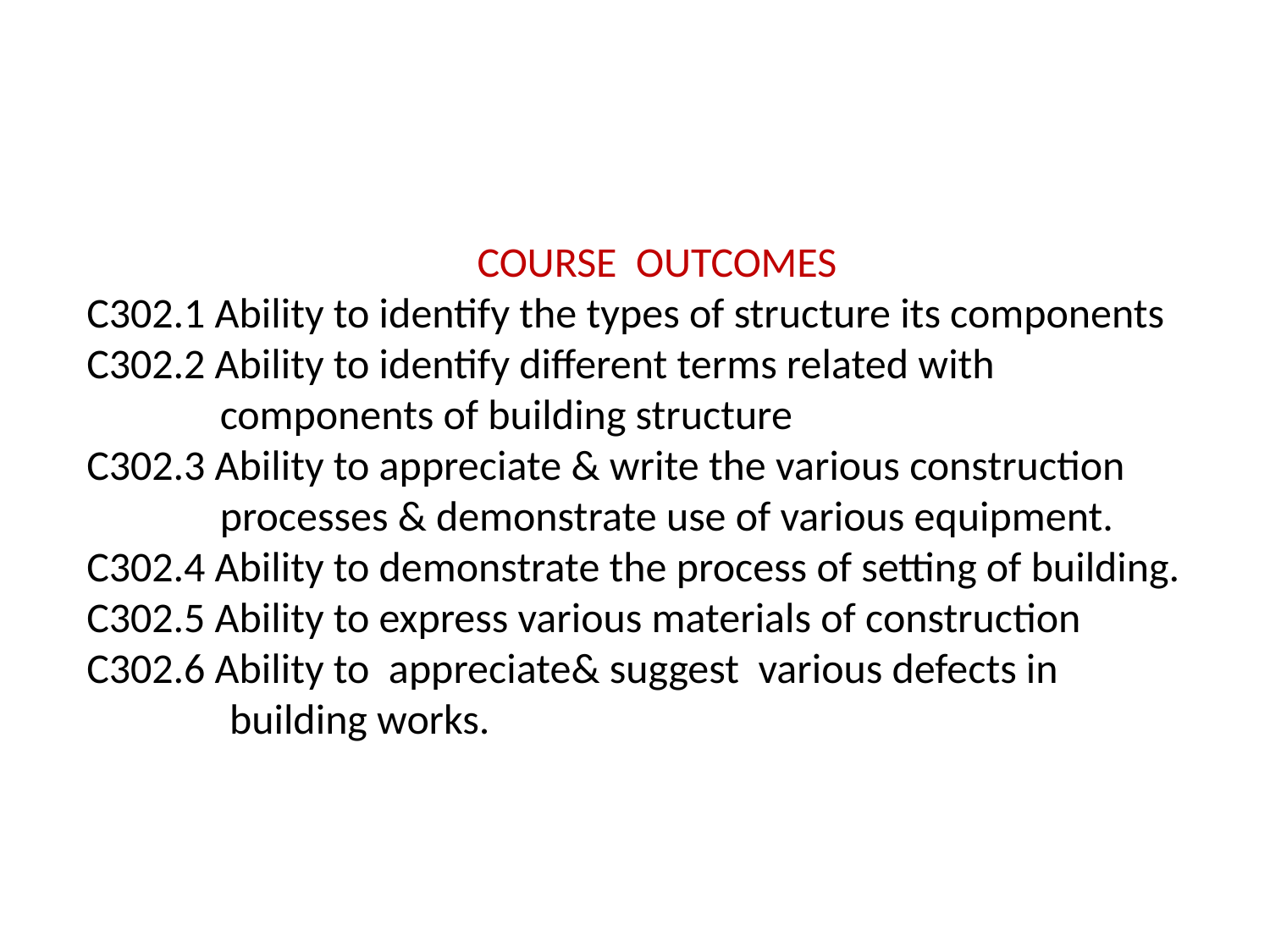

COURSE  OUTCOMES
C302.1 Ability to identify the types of structure its components
C302.2 Ability to identify different terms related with
              components of building structure
C302.3 Ability to appreciate & write the various construction
              processes & demonstrate use of various equipment.
C302.4 Ability to demonstrate the process of setting of building.
C302.5 Ability to express various materials of construction
C302.6 Ability to  appreciate& suggest  various defects in
               building works.